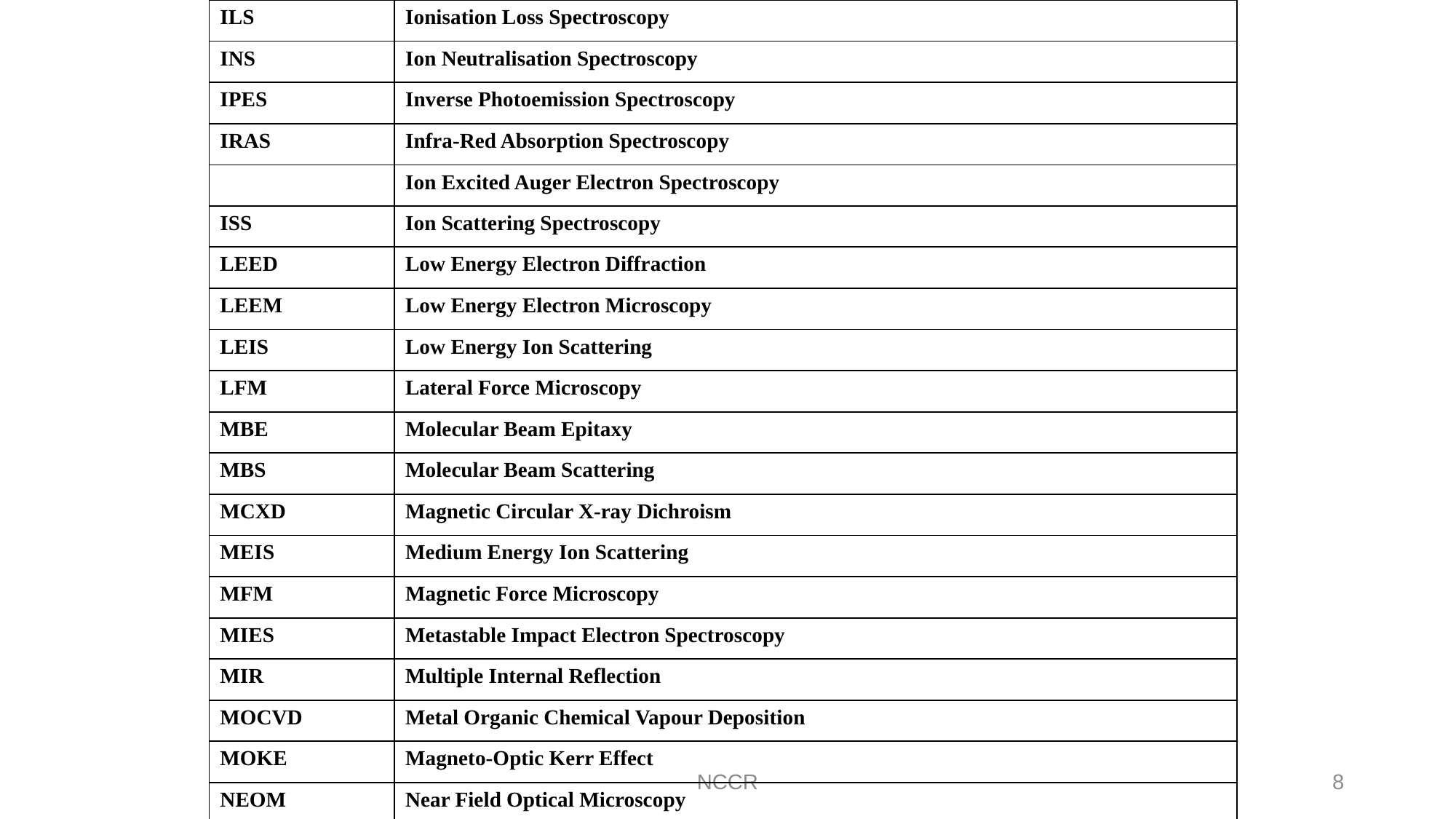

| ILS | Ionisation Loss Spectroscopy |
| --- | --- |
| INS | Ion Neutralisation Spectroscopy |
| IPES | Inverse Photoemission Spectroscopy |
| IRAS | Infra-Red Absorption Spectroscopy |
|  | Ion Excited Auger Electron Spectroscopy |
| ISS | Ion Scattering Spectroscopy |
| LEED | Low Energy Electron Diffraction |
| LEEM | Low Energy Electron Microscopy |
| LEIS | Low Energy Ion Scattering |
| LFM | Lateral Force Microscopy |
| MBE | Molecular Beam Epitaxy |
| MBS | Molecular Beam Scattering |
| MCXD | Magnetic Circular X-ray Dichroism |
| MEIS | Medium Energy Ion Scattering |
| MFM | Magnetic Force Microscopy |
| MIES | Metastable Impact Electron Spectroscopy |
| MIR | Multiple Internal Reflection |
| MOCVD | Metal Organic Chemical Vapour Deposition |
| MOKE | Magneto-Optic Kerr Effect |
| NEOM | Near Field Optical Microscopy |
NCCR
8